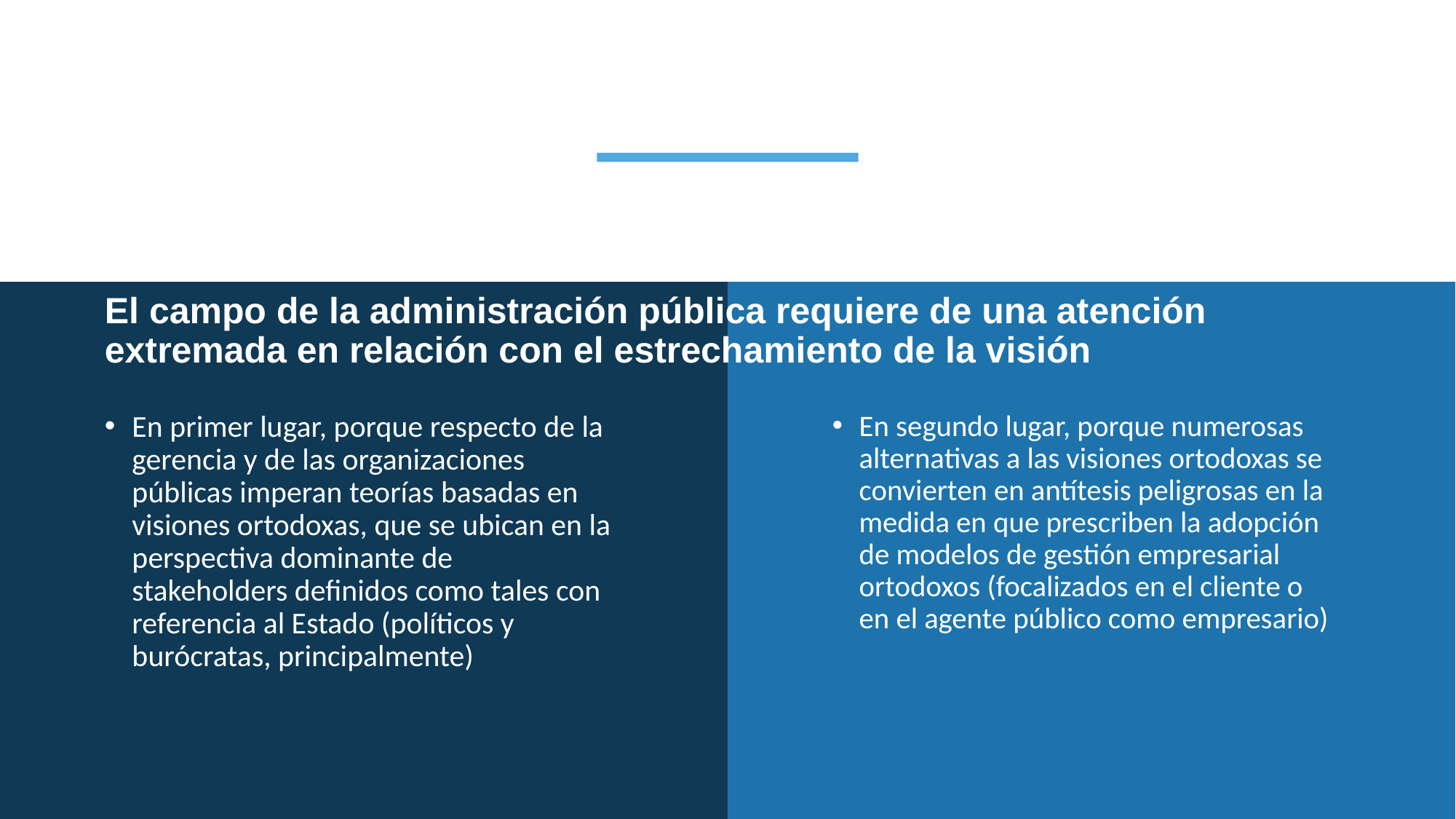

#
El campo de la administración pública requiere de una atención extremada en relación con el estrechamiento de la visión
En primer lugar, porque respecto de la gerencia y de las organizaciones públicas imperan teorías basadas en visiones ortodoxas, que se ubican en la perspectiva dominante de stakeholders definidos como tales con referencia al Estado (políticos y burócratas, principalmente)
En segundo lugar, porque numerosas alternativas a las visiones ortodoxas se convierten en antítesis peligrosas en la medida en que prescriben la adopción de modelos de gestión empresarial ortodoxos (focalizados en el cliente o en el agente público como empresario)